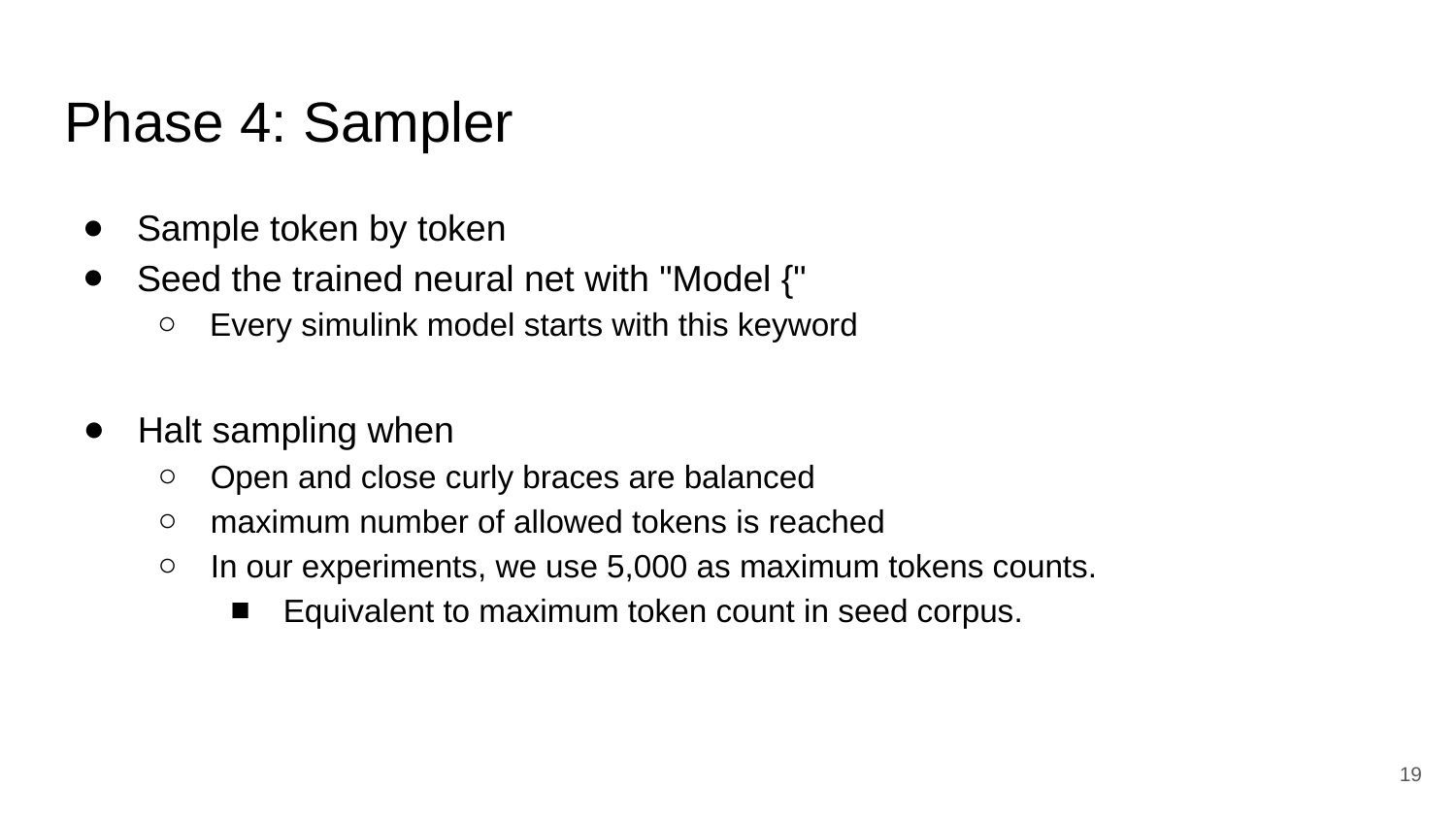

# Phase 4: Sampler

Sample token by token
Seed the trained neural net with "Model {"
Every simulink model starts with this keyword

Halt sampling when
Open and close curly braces are balanced
maximum number of allowed tokens is reached
In our experiments, we use 5,000 as maximum tokens counts.
Equivalent to maximum token count in seed corpus.

19